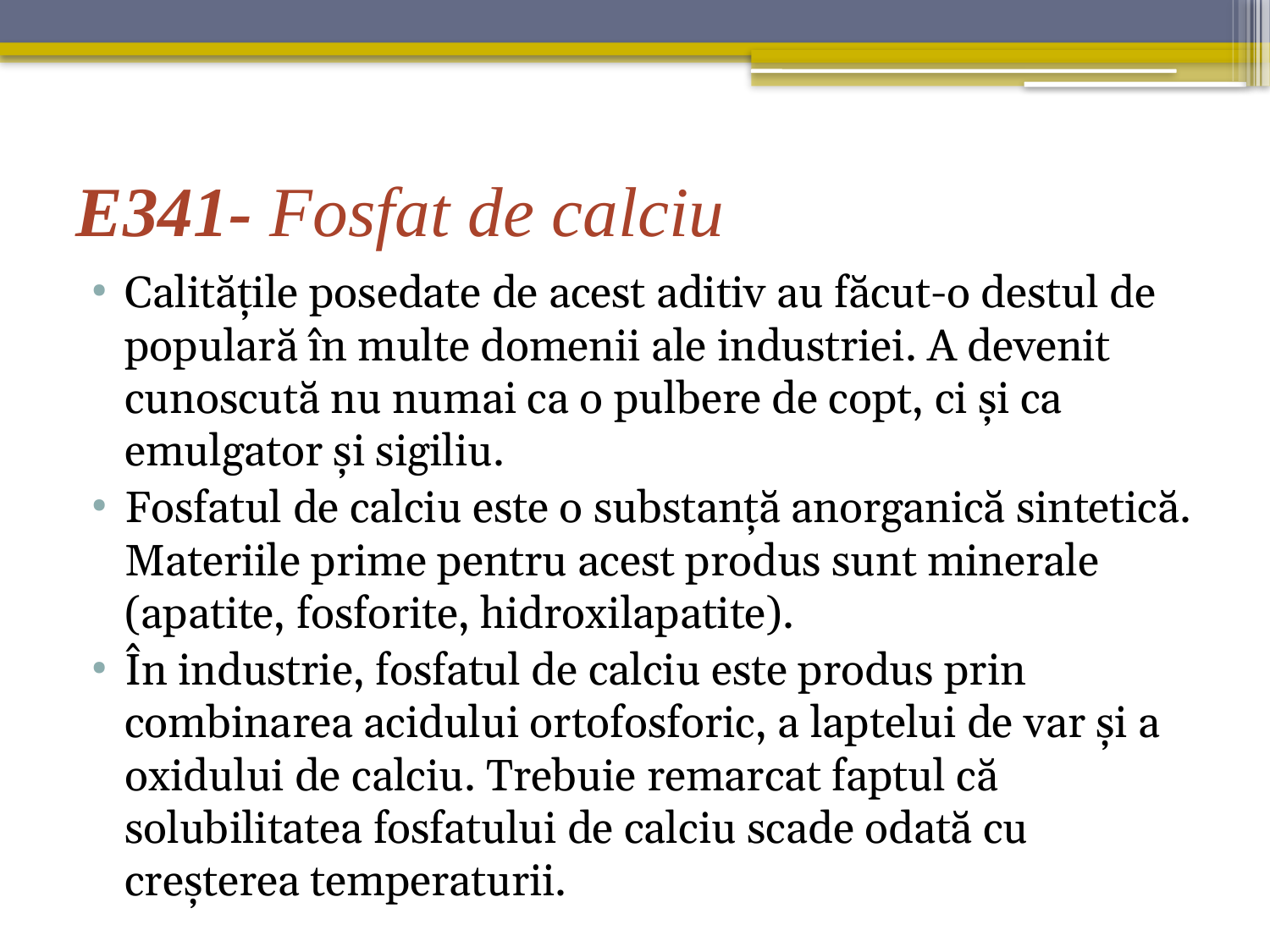

# E341- Fosfat de calciu
Calitățile posedate de acest aditiv au făcut-o destul de populară în multe domenii ale industriei. A devenit cunoscută nu numai ca o pulbere de copt, ci și ca emulgator și sigiliu.
Fosfatul de calciu este o substanță anorganică sintetică. Materiile prime pentru acest produs sunt minerale (apatite, fosforite, hidroxilapatite).
În industrie, fosfatul de calciu este produs prin combinarea acidului ortofosforic, a laptelui de var și a oxidului de calciu. Trebuie remarcat faptul că solubilitatea fosfatului de calciu scade odată cu creșterea temperaturii.